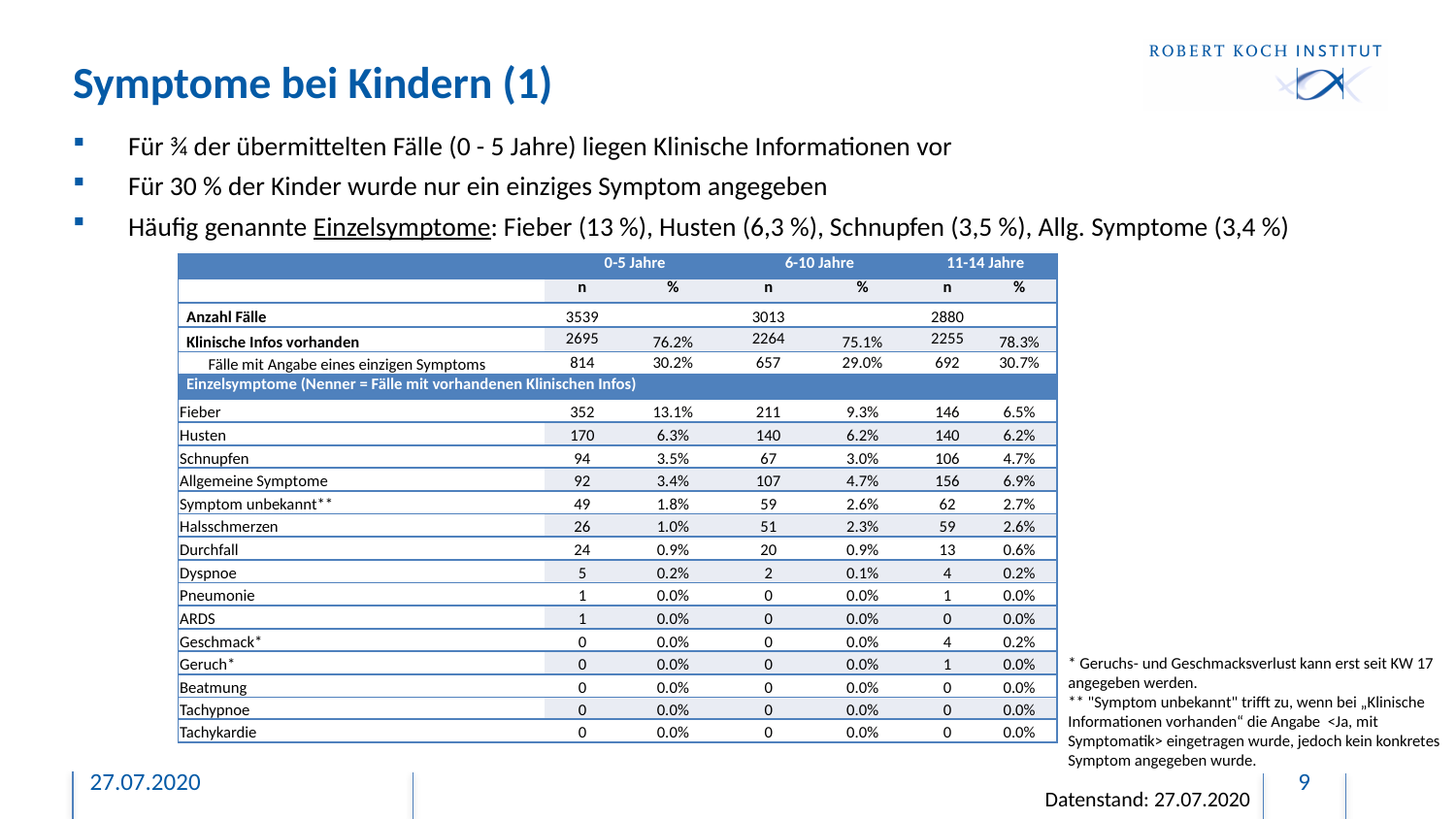

# Symptome bei Kindern (1)
Für ¾ der übermittelten Fälle (0 - 5 Jahre) liegen Klinische Informationen vor
Für 30 % der Kinder wurde nur ein einziges Symptom angegeben
Häufig genannte Einzelsymptome: Fieber (13 %), Husten (6,3 %), Schnupfen (3,5 %), Allg. Symptome (3,4 %)

|  | 0-5 Jahre |  | 6-10 Jahre |  | 11-14 Jahre |  |
| --- | --- | --- | --- | --- | --- | --- |
|  | n | % | n | % | n | % |
| Anzahl Fälle | 3539 |  | 3013 |  | 2880 |  |
| Klinische Infos vorhanden | 2695 | 76.2% | 2264 | 75.1% | 2255 | 78.3% |
| Fälle mit Angabe eines einzigen Symptoms | 814 | 30.2% | 657 | 29.0% | 692 | 30.7% |
| Einzelsymptome (Nenner = Fälle mit vorhandenen Klinischen Infos) |  |  |  |  |  |  |
| Fieber | 352 | 13.1% | 211 | 9.3% | 146 | 6.5% |
| Husten | 170 | 6.3% | 140 | 6.2% | 140 | 6.2% |
| Schnupfen | 94 | 3.5% | 67 | 3.0% | 106 | 4.7% |
| Allgemeine Symptome | 92 | 3.4% | 107 | 4.7% | 156 | 6.9% |
| Symptom unbekannt\*\* | 49 | 1.8% | 59 | 2.6% | 62 | 2.7% |
| Halsschmerzen | 26 | 1.0% | 51 | 2.3% | 59 | 2.6% |
| Durchfall | 24 | 0.9% | 20 | 0.9% | 13 | 0.6% |
| Dyspnoe | 5 | 0.2% | 2 | 0.1% | 4 | 0.2% |
| Pneumonie | 1 | 0.0% | 0 | 0.0% | 1 | 0.0% |
| ARDS | 1 | 0.0% | 0 | 0.0% | 0 | 0.0% |
| Geschmack\* | 0 | 0.0% | 0 | 0.0% | 4 | 0.2% |
| Geruch\* | 0 | 0.0% | 0 | 0.0% | 1 | 0.0% |
| Beatmung | 0 | 0.0% | 0 | 0.0% | 0 | 0.0% |
| Tachypnoe | 0 | 0.0% | 0 | 0.0% | 0 | 0.0% |
| Tachykardie | 0 | 0.0% | 0 | 0.0% | 0 | 0.0% |
* Geruchs- und Geschmacksverlust kann erst seit KW 17 angegeben werden.
** "Symptom unbekannt" trifft zu, wenn bei „Klinische Informationen vorhanden“ die Angabe  <Ja, mit Symptomatik> eingetragen wurde, jedoch kein konkretes Symptom angegeben wurde.
27.07.2020
9
Datenstand: 27.07.2020